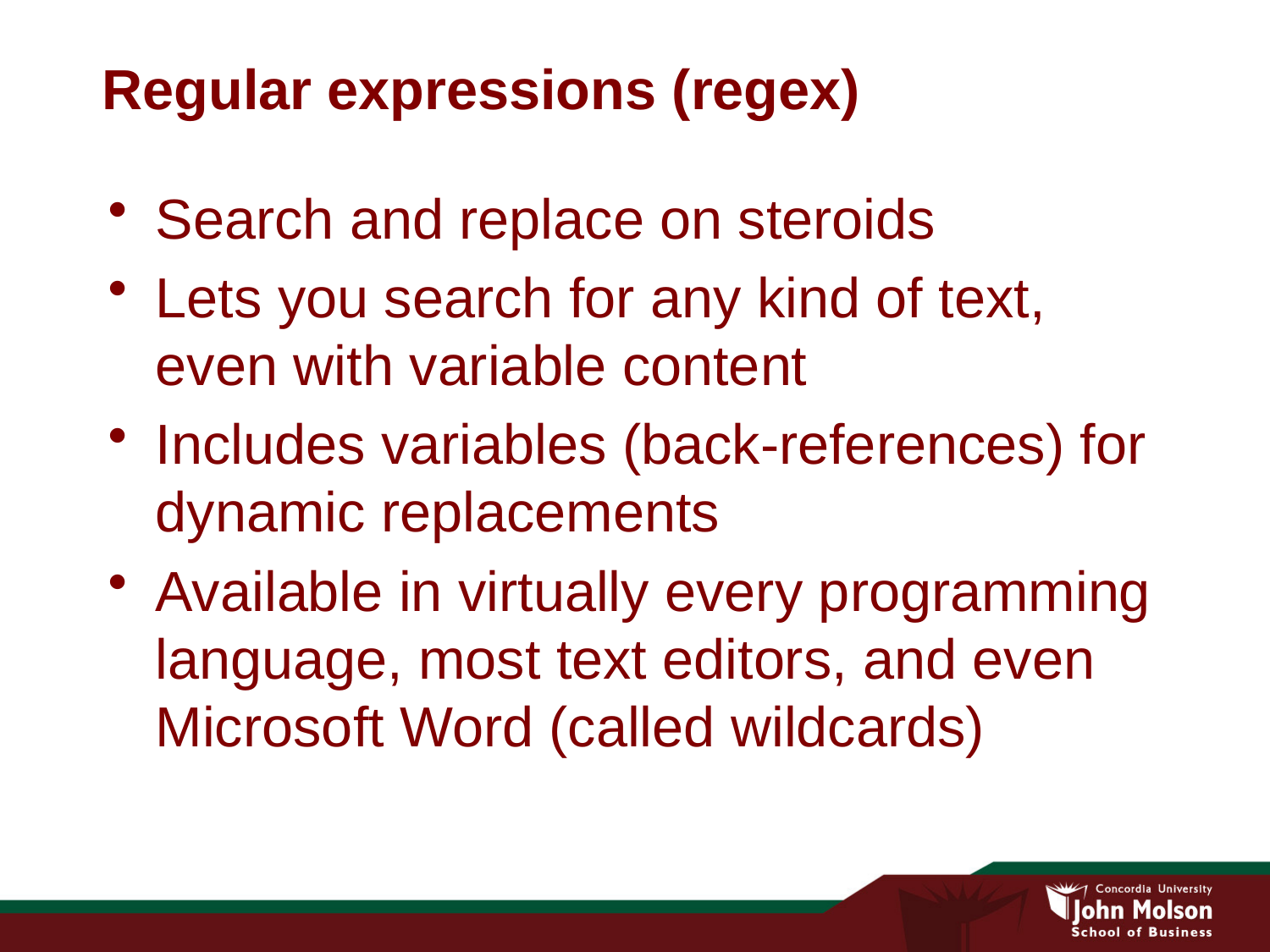

# Regular expressions (regex)
Search and replace on steroids
Lets you search for any kind of text, even with variable content
Includes variables (back-references) for dynamic replacements
Available in virtually every programming language, most text editors, and even Microsoft Word (called wildcards)